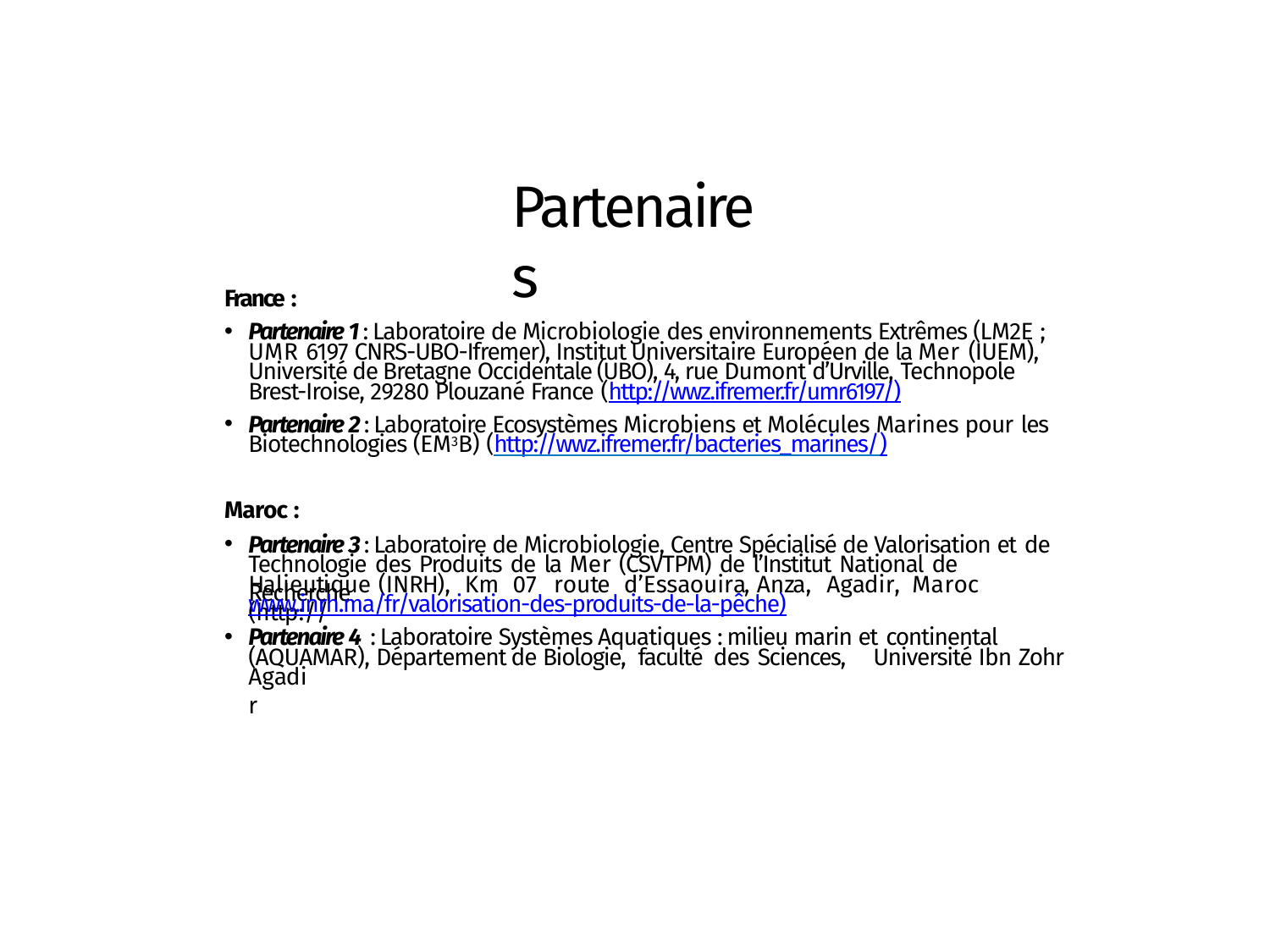

# Partenaires
France :
Partenaire 1 : Laboratoire de Microbiologie des environnements Extrêmes (LM2E ;
UMR 6197 CNRS-UBO-Ifremer), Institut Universitaire Européen de la Mer (IUEM),
Université de Bretagne Occidentale (UBO), 4, rue Dumont d’Urville, Technopole
Brest-Iroise, 29280 Plouzané France (http://wwz.ifremer.fr/umr6197/)
Partenaire 2 : Laboratoire Ecosystèmes Microbiens et Molécules Marines pour les
Biotechnologies (EM3B) (http://wwz.ifremer.fr/bacteries_marines/)
Maroc :
Partenaire 3 : Laboratoire de Microbiologie, Centre Spécialisé de Valorisation et de
Technologie des Produits de la Mer (CSVTPM) de l’Institut National de Recherche
Halieutique	(INRH),	Km	07	route	d’Essaouira,	Anza,	Agadir,	Maroc	(http://
www.inrh.ma/fr/valorisation-des-produits-de-la-pêche)
Partenaire 4 : Laboratoire Systèmes Aquatiques : milieu marin et continental
(AQUAMAR), Département de Biologie,  faculté  des Sciences,	Université Ibn Zohr
Agadir